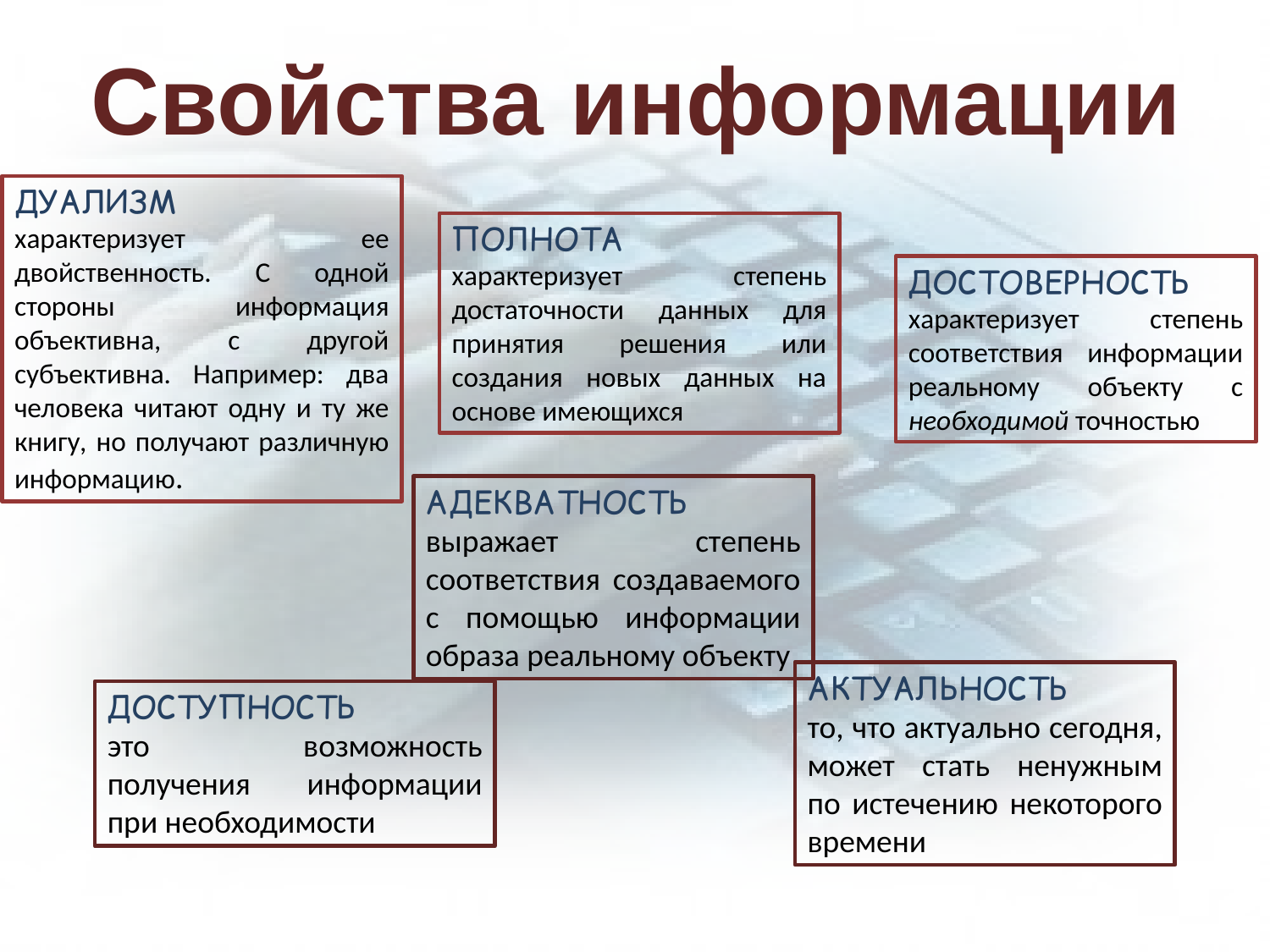

# Свойства информации
ДУАЛИЗМ
характеризует ее двойственность. С одной стороны информация объективна, с другой субъективна. Например: два человека читают одну и ту же книгу, но получают различную информацию.
ПОЛНОТА
характеризует степень достаточности данных для принятия решения или создания новых данных на основе имеющихся
ДОСТОВЕРНОСТЬ
характеризует степень соответствия информации реальному объекту с необходимой точностью
АДЕКВАТНОСТЬ
выражает степень соответствия создаваемого с помощью информации образа реальному объекту
АКТУАЛЬНОСТЬ
то, что актуально сегодня, может стать ненужным по истечению некоторого времени
ДОСТУПНОСТЬ
это возможность получения информации при необходимости